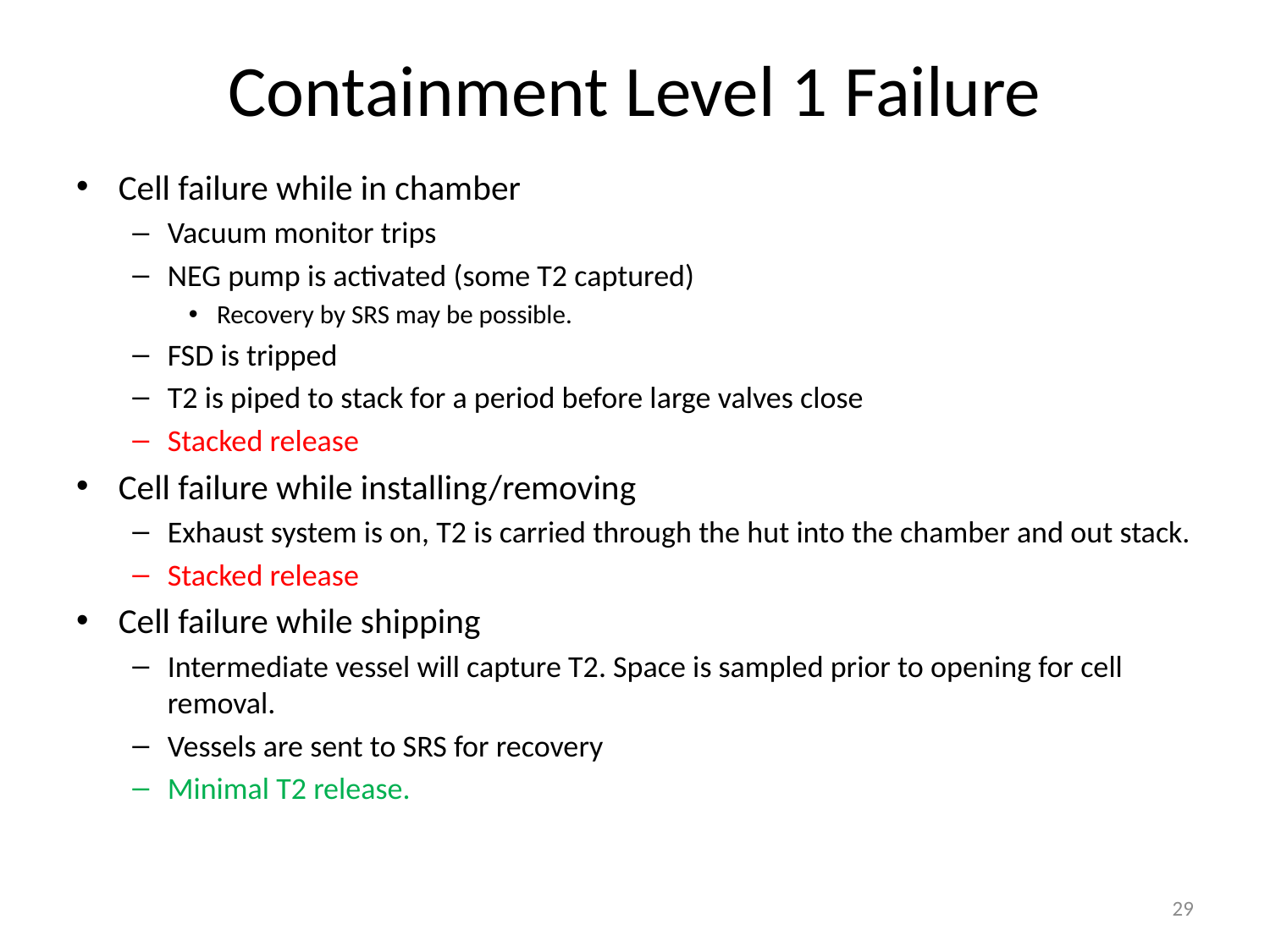

# Containment Level 1 Failure
Cell failure while in chamber
Vacuum monitor trips
NEG pump is activated (some T2 captured)
Recovery by SRS may be possible.
FSD is tripped
T2 is piped to stack for a period before large valves close
Stacked release
Cell failure while installing/removing
Exhaust system is on, T2 is carried through the hut into the chamber and out stack.
Stacked release
Cell failure while shipping
Intermediate vessel will capture T2. Space is sampled prior to opening for cell removal.
Vessels are sent to SRS for recovery
Minimal T2 release.
29